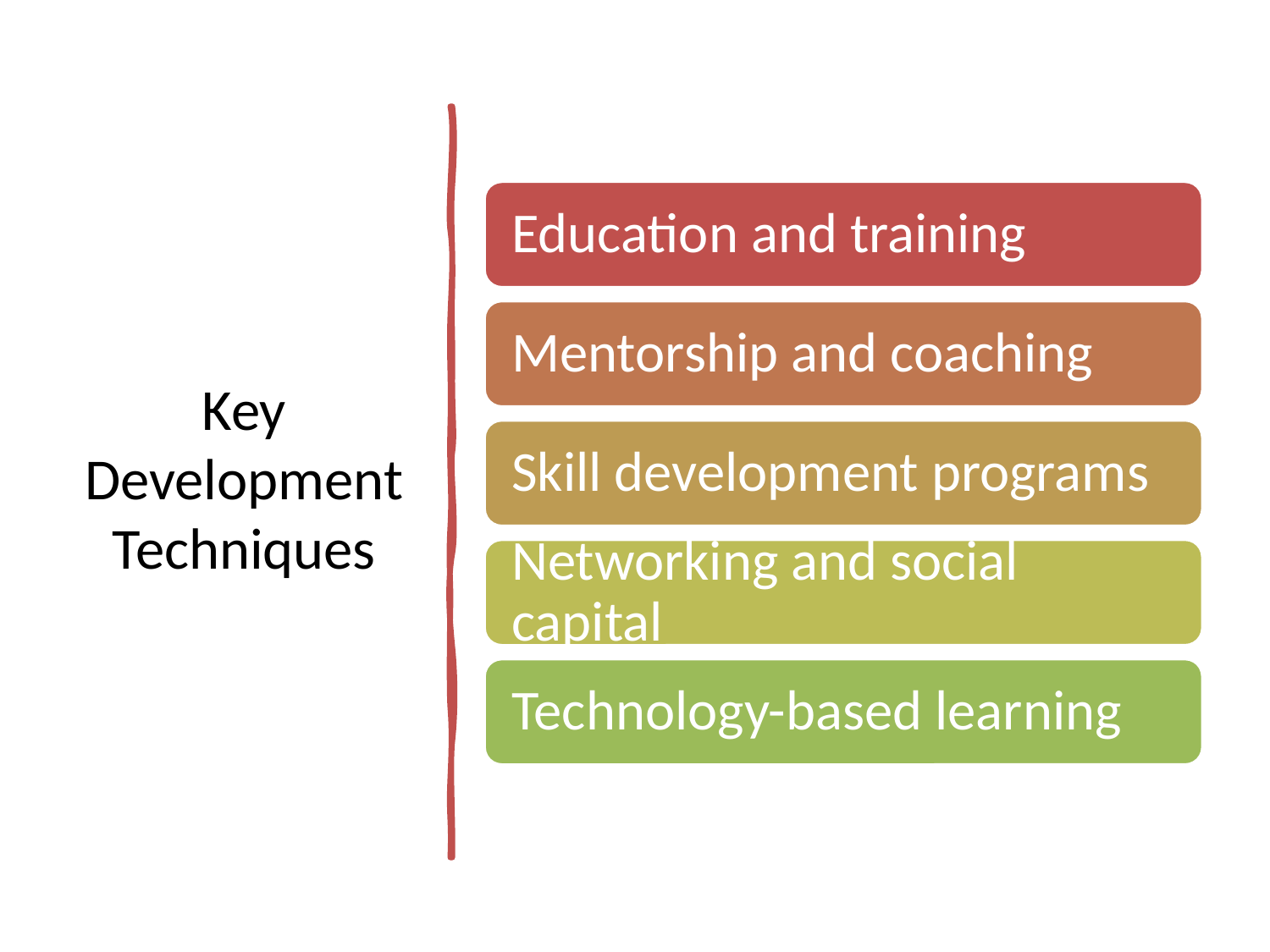

Education and training
Mentorship and coaching
Skill development programs
Networking and social capital
Technology-based learning
# Key Development Techniques